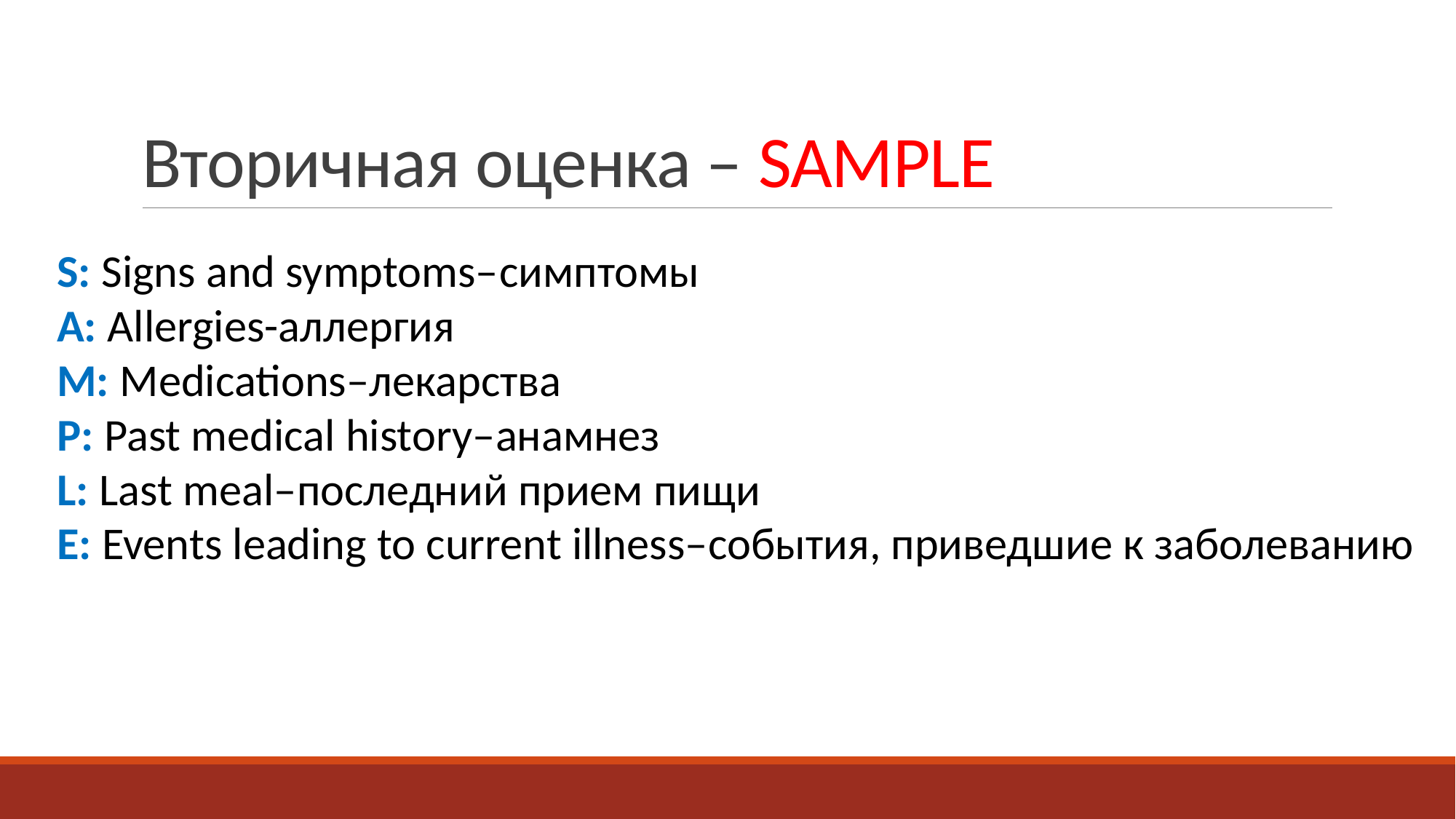

# Вторичная оценка – SAMPLE
S: Signs and symptoms–симптомы
A: Allergies-аллергия
M: Medications–лекарства
P: Past medical history–анамнез
L: Last meal–последний прием пищи
E: Events leading to current illness–события, приведшие к заболеванию